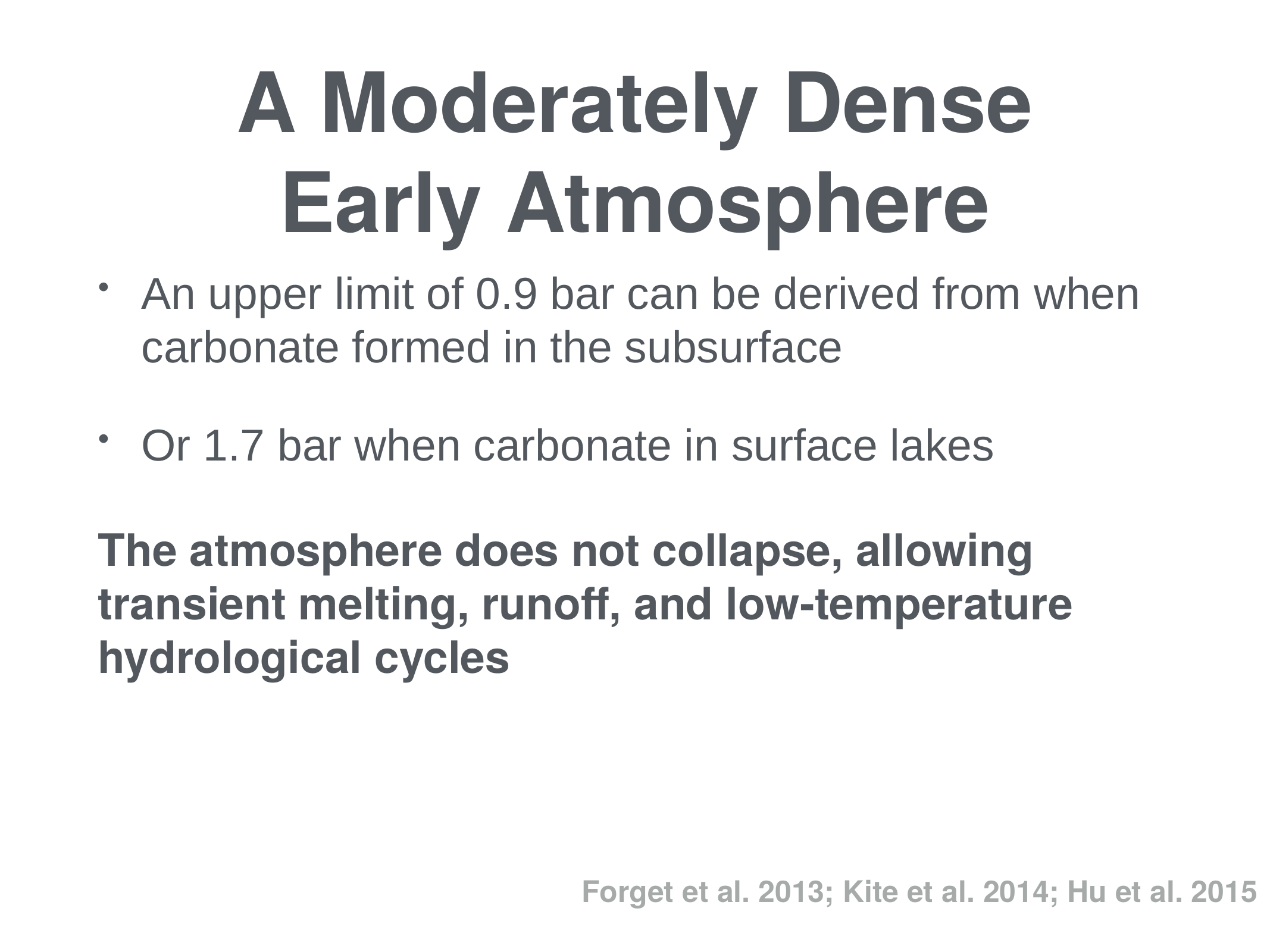

A Moderately Dense
Early Atmosphere
An upper limit of 0.9 bar can be derived from when carbonate formed in the subsurface
Or 1.7 bar when carbonate in surface lakes
The atmosphere does not collapse, allowing transient melting, runoff, and low-temperature hydrological cycles
Forget et al. 2013; Kite et al. 2014; Hu et al. 2015